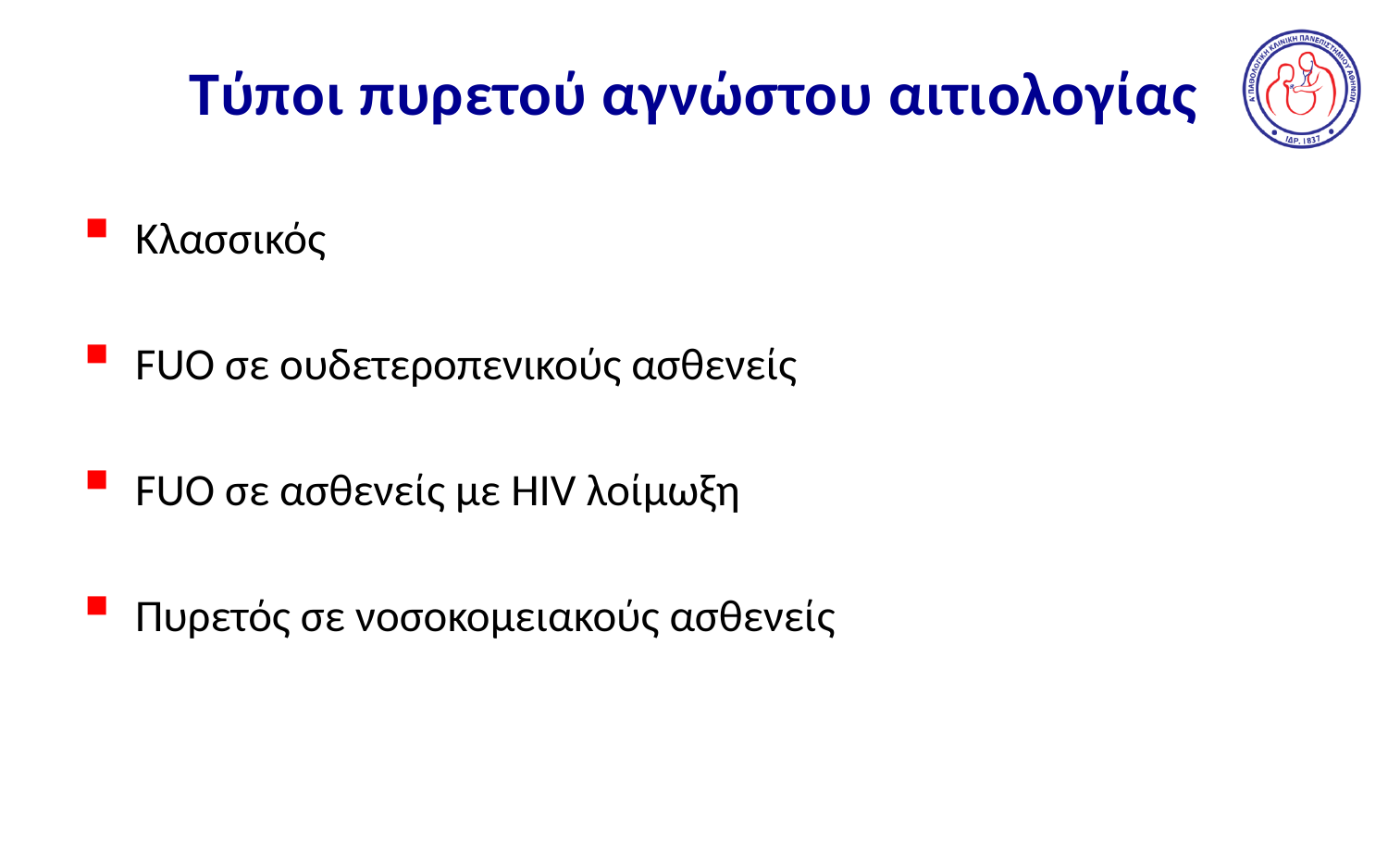

# Τύποι πυρετού αγνώστου αιτιολογίας
Κλασσικός

FUO σε ουδετεροπενικούς ασθενείς

FUO σε ασθενείς με HIV λοίμωξη

Πυρετός σε νοσοκομειακούς ασθενείς